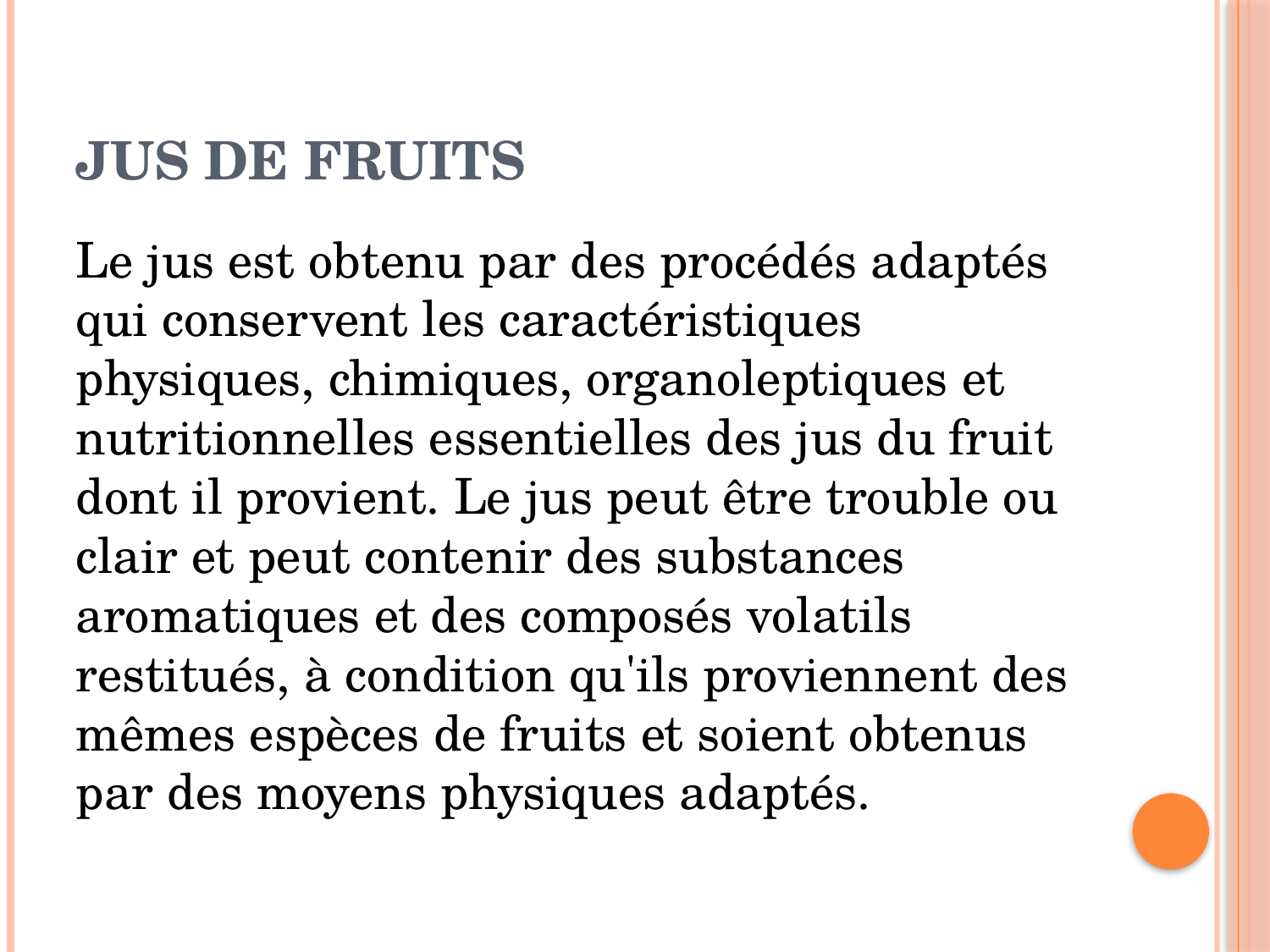

# Jus de fruits
Le jus est obtenu par des procédés adaptés qui conservent les caractéristiques physiques, chimiques, organoleptiques et nutritionnelles essentielles des jus du fruit dont il provient. Le jus peut être trouble ou clair et peut contenir des substances aromatiques et des composés volatils restitués, à condition qu'ils proviennent des mêmes espèces de fruits et soient obtenus par des moyens physiques adaptés.